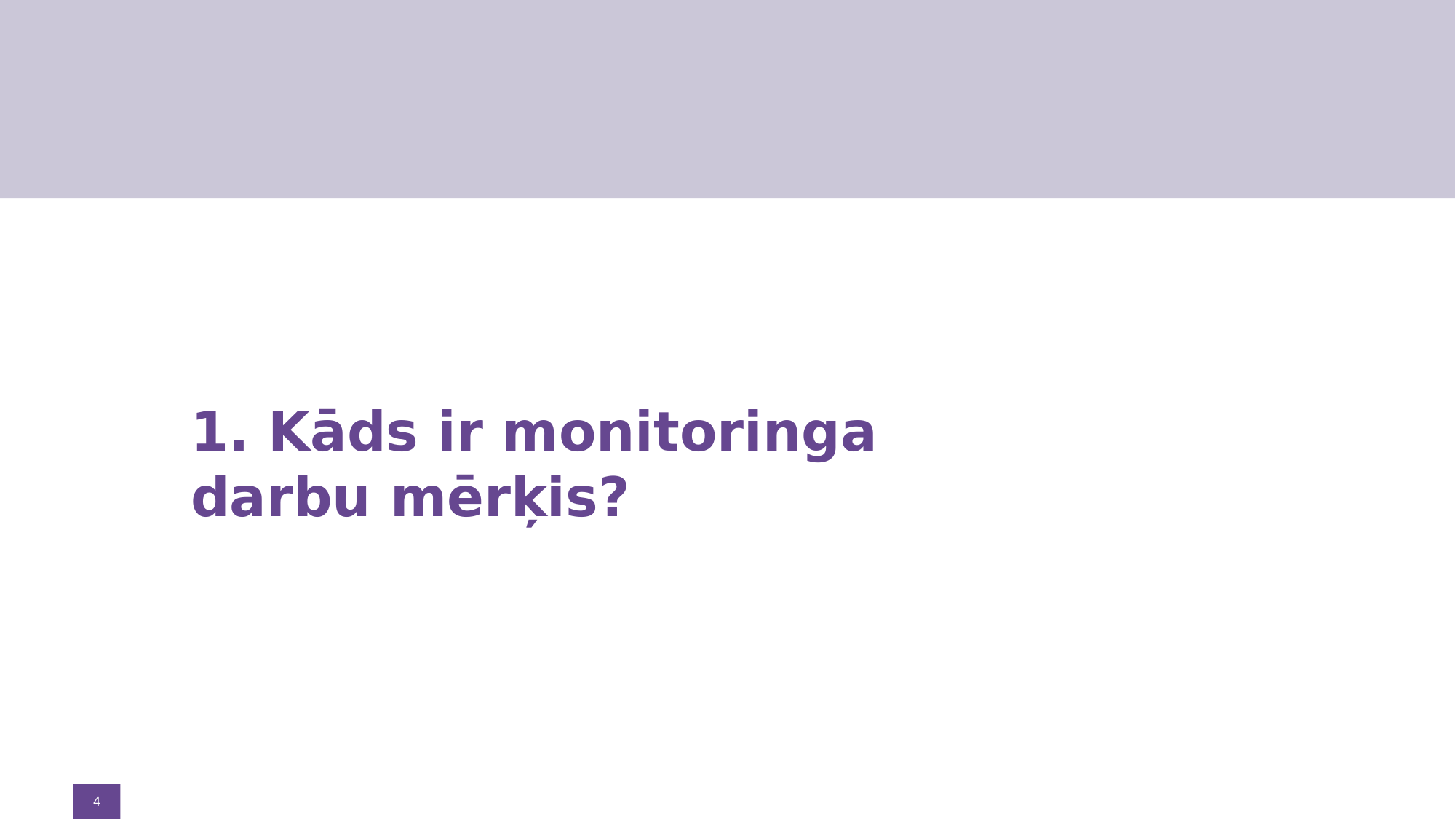

1. Kāds ir monitoringa darbu mērķis?
4